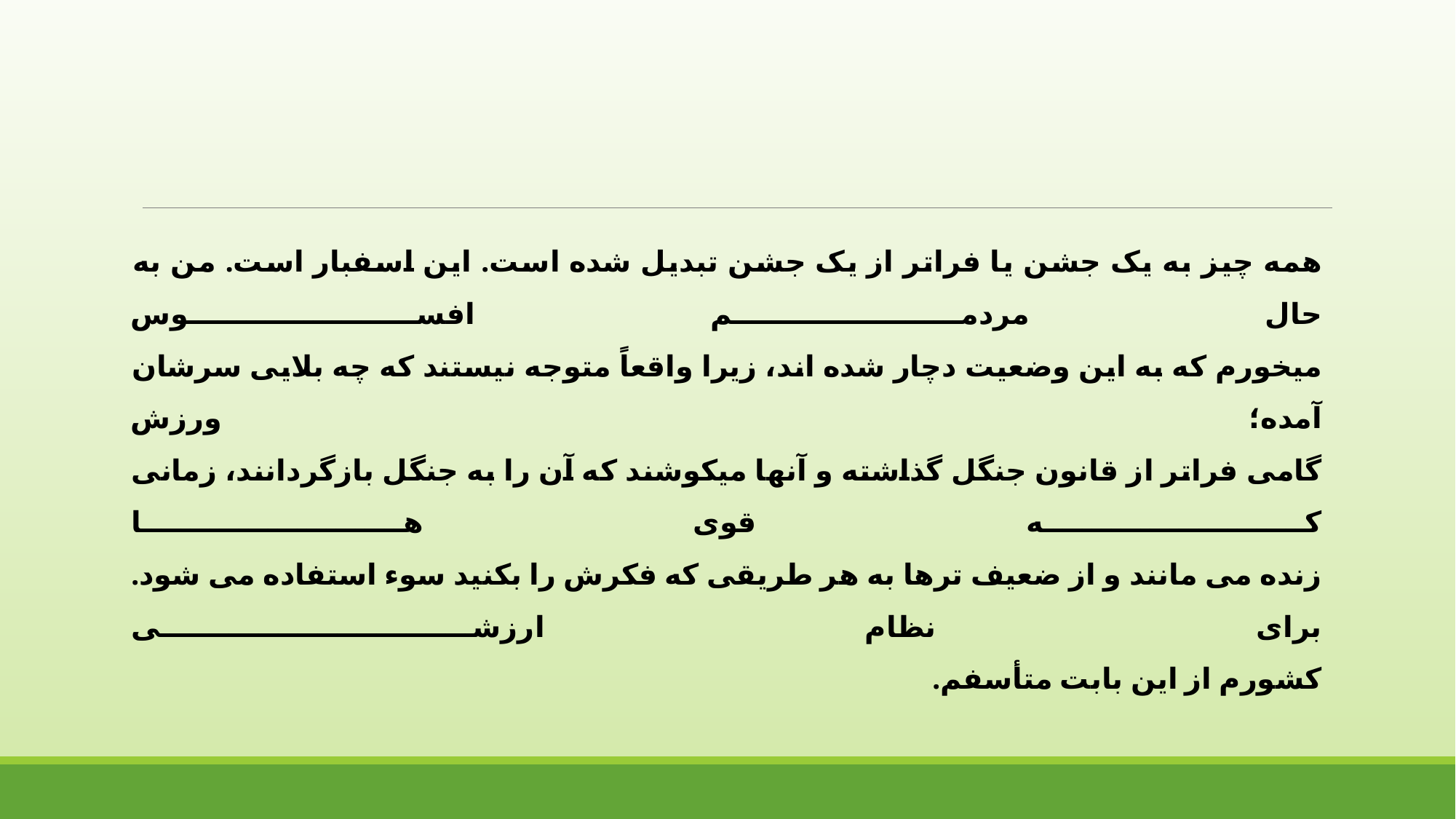

همه چیز به یک جشن یا فراتر از یک جشن تبدیل شده است. این اسفبار است. من به حال مردمم افسوس
میخورم که به این وضعیت دچار شده اند، زیرا واقعاً متوجه نیستند که چه بلایی سرشان آمده؛ ورزش
گامی فراتر از قانون جنگل گذاشته و آنها میکوشند که آن را به جنگل بازگردانند، زمانی که قوی ها
زنده می مانند و از ضعیف ترها به هر طریقی که فکرش را بکنید سوء استفاده می شود. برای نظام ارزشی
کشورم از این بابت متأسفم.